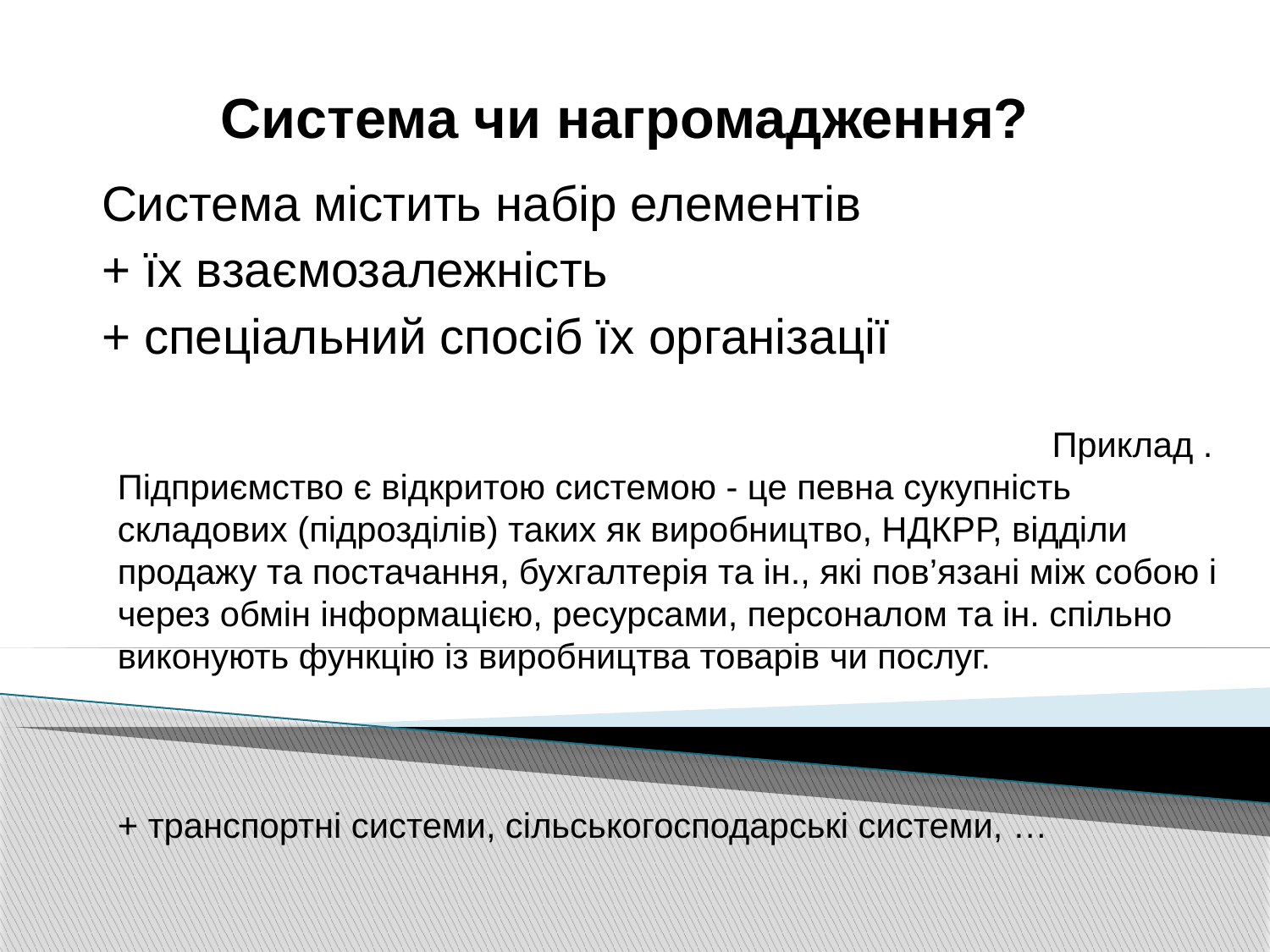

# Система чи нагромадження?
Система містить набір елементів
+ їх взаємозалежність
+ спеціальний спосіб їх організації

Приклад .
Підприємство є відкритою системою - це певна сукупність складових (підрозділів) таких як виробництво, НДКРР, відділи продажу та постачання, бухгалтерія та ін., які пов’язані між собою і через обмін інформацією, ресурсами, персоналом та ін. спільно виконують функцію із виробництва товарів чи послуг.

+ транспортні системи, сільськогосподарські системи, …